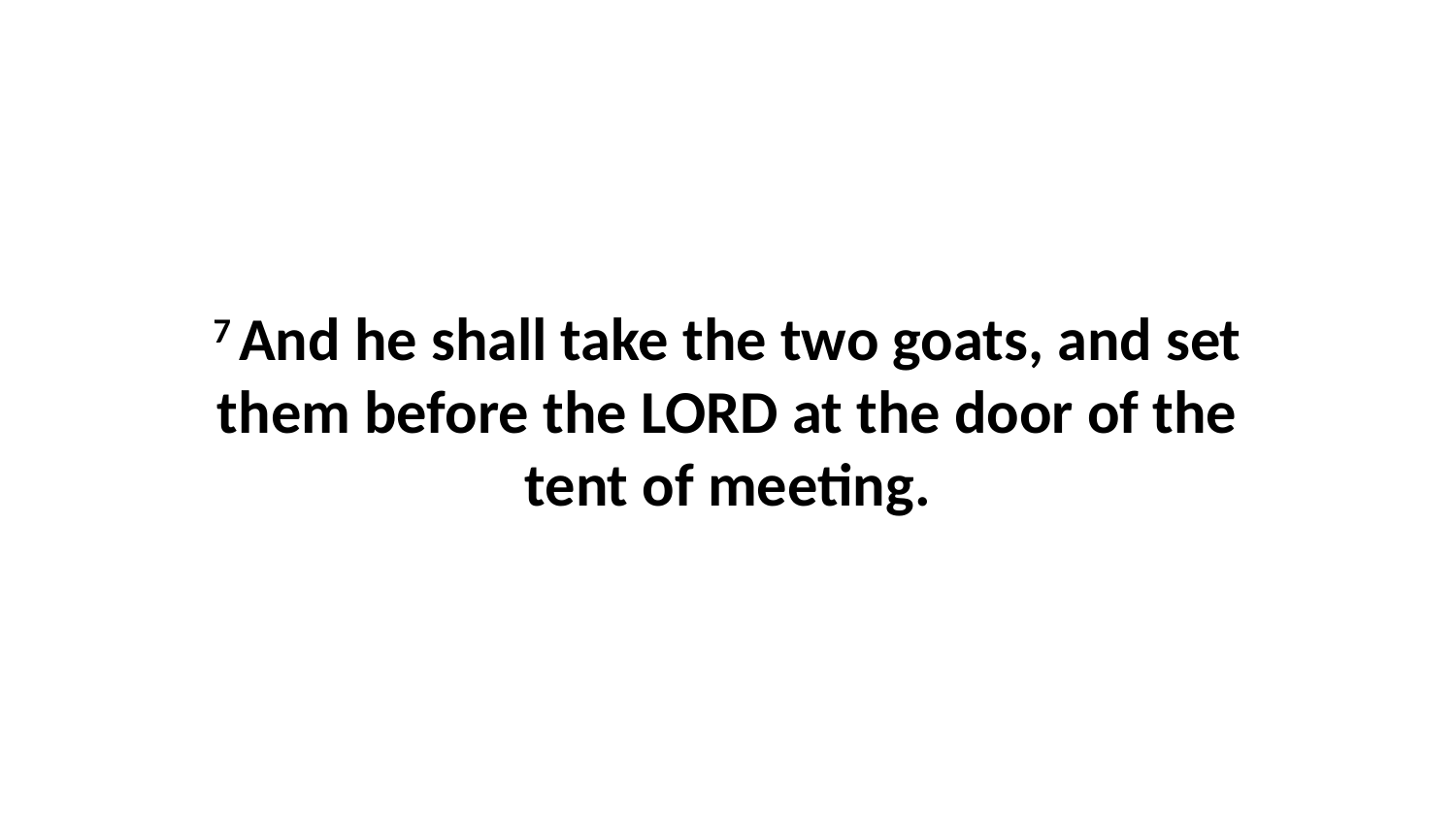

7 And he shall take the two goats, and set them before the LORD at the door of the tent of meeting.